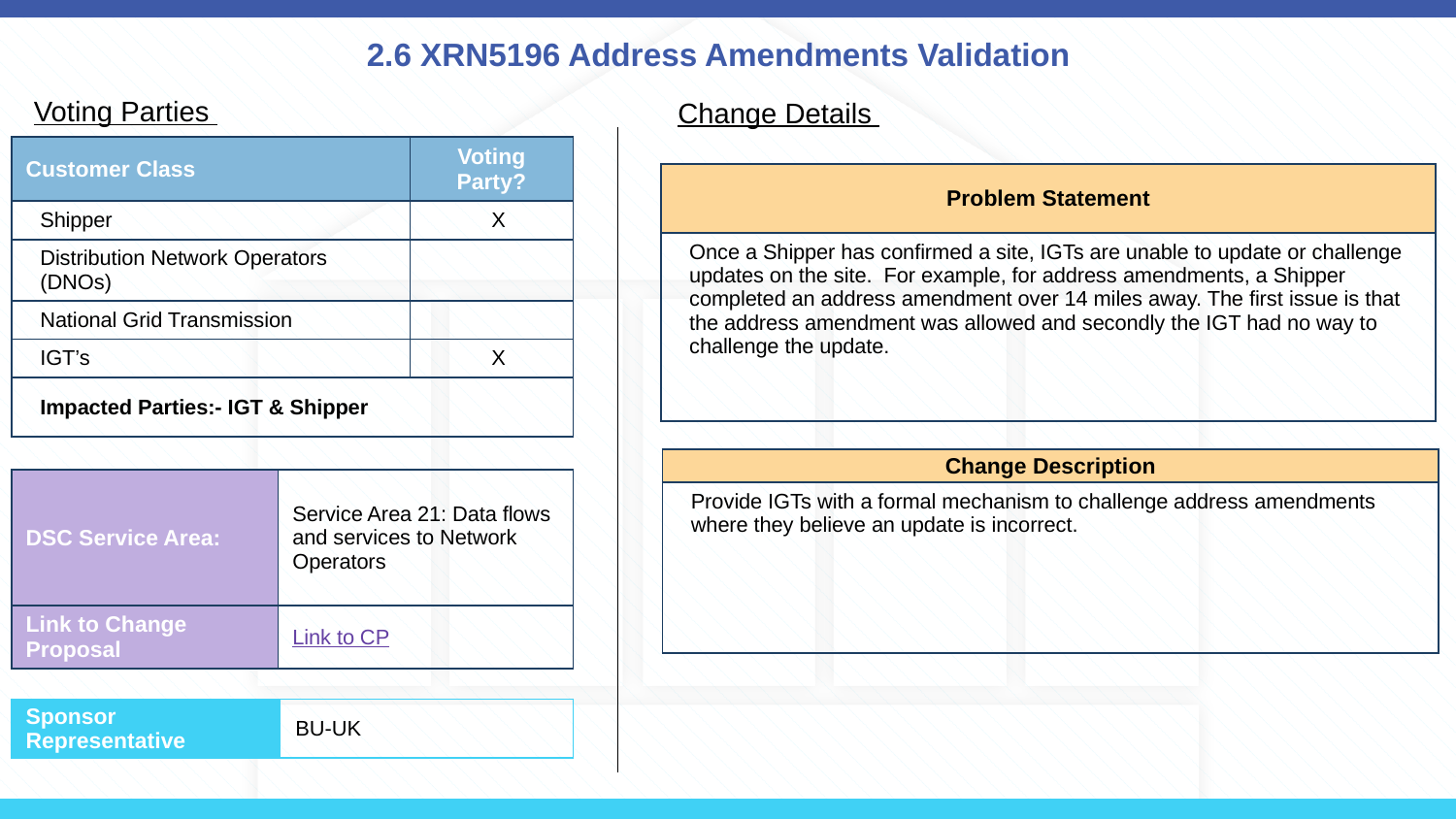

# 2.6 XRN5196 Address Amendments Validation
Voting Parties
Change Details
| Customer Class | Voting Party? |
| --- | --- |
| Shipper | X |
| Distribution Network Operators (DNOs) |  |
| National Grid Transmission |  |
| IGT’s | X |
| Impacted Parties:- IGT & Shipper |  |
| Problem Statement |
| --- |
| Once a Shipper has confirmed a site, IGTs are unable to update or challenge updates on the site. For example, for address amendments, a Shipper completed an address amendment over 14 miles away. The first issue is that the address amendment was allowed and secondly the IGT had no way to challenge the update. |
| Change Description |
| --- |
| Provide IGTs with a formal mechanism to challenge address amendments where they believe an update is incorrect. |
| DSC Service Area: | Service Area 21: Data flows and services to Network Operators |
| --- | --- |
| Link to Change Proposal | Link to CP |
| Sponsor Representative | BU-UK |
| --- | --- |